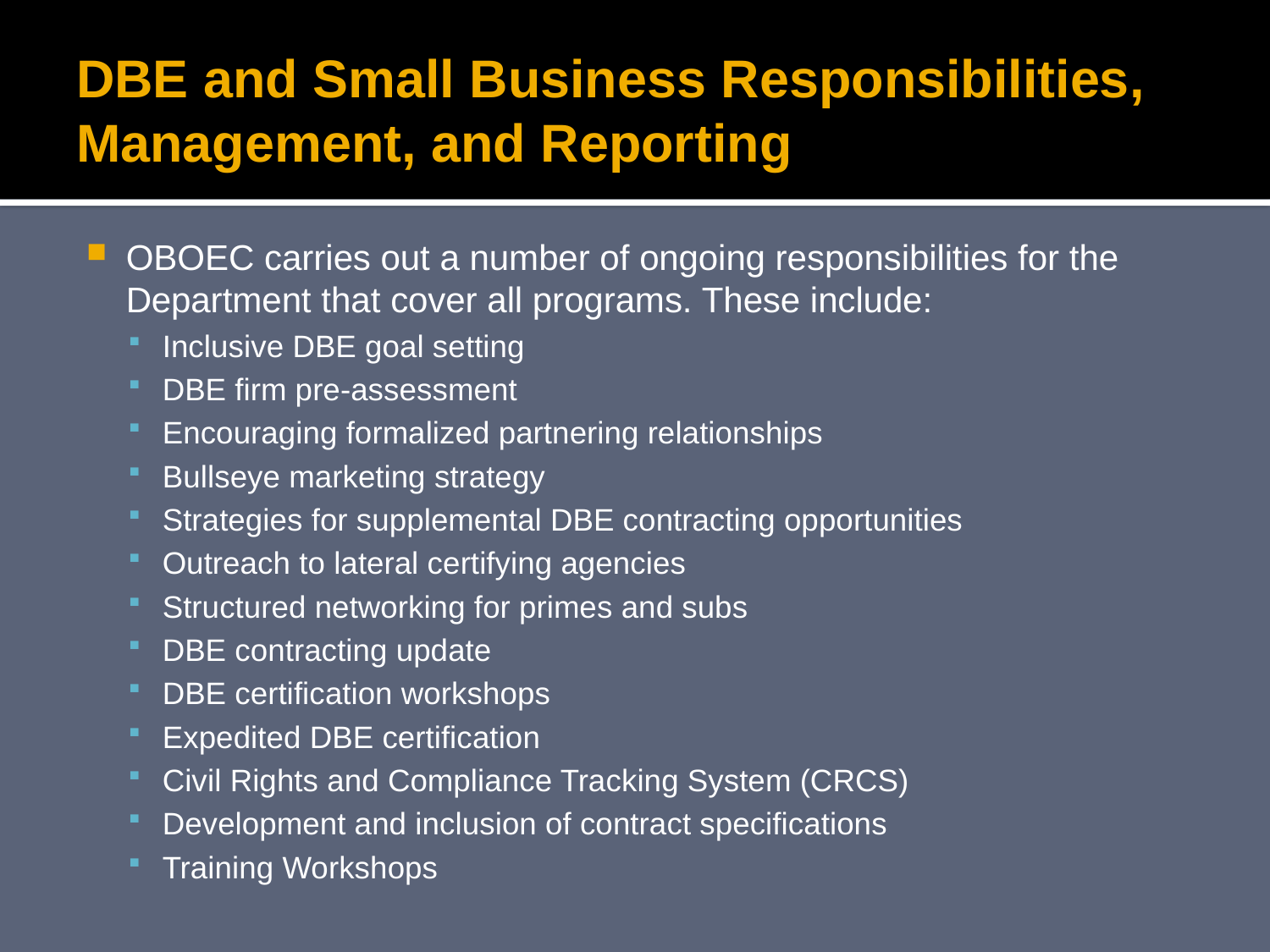

# DBE and Small Business Responsibilities, Management, and Reporting
OBOEC carries out a number of ongoing responsibilities for the Department that cover all programs. These include:
Inclusive DBE goal setting
DBE firm pre-assessment
Encouraging formalized partnering relationships
Bullseye marketing strategy
Strategies for supplemental DBE contracting opportunities
Outreach to lateral certifying agencies
Structured networking for primes and subs
DBE contracting update
DBE certification workshops
Expedited DBE certification
Civil Rights and Compliance Tracking System (CRCS)
Development and inclusion of contract specifications
Training Workshops